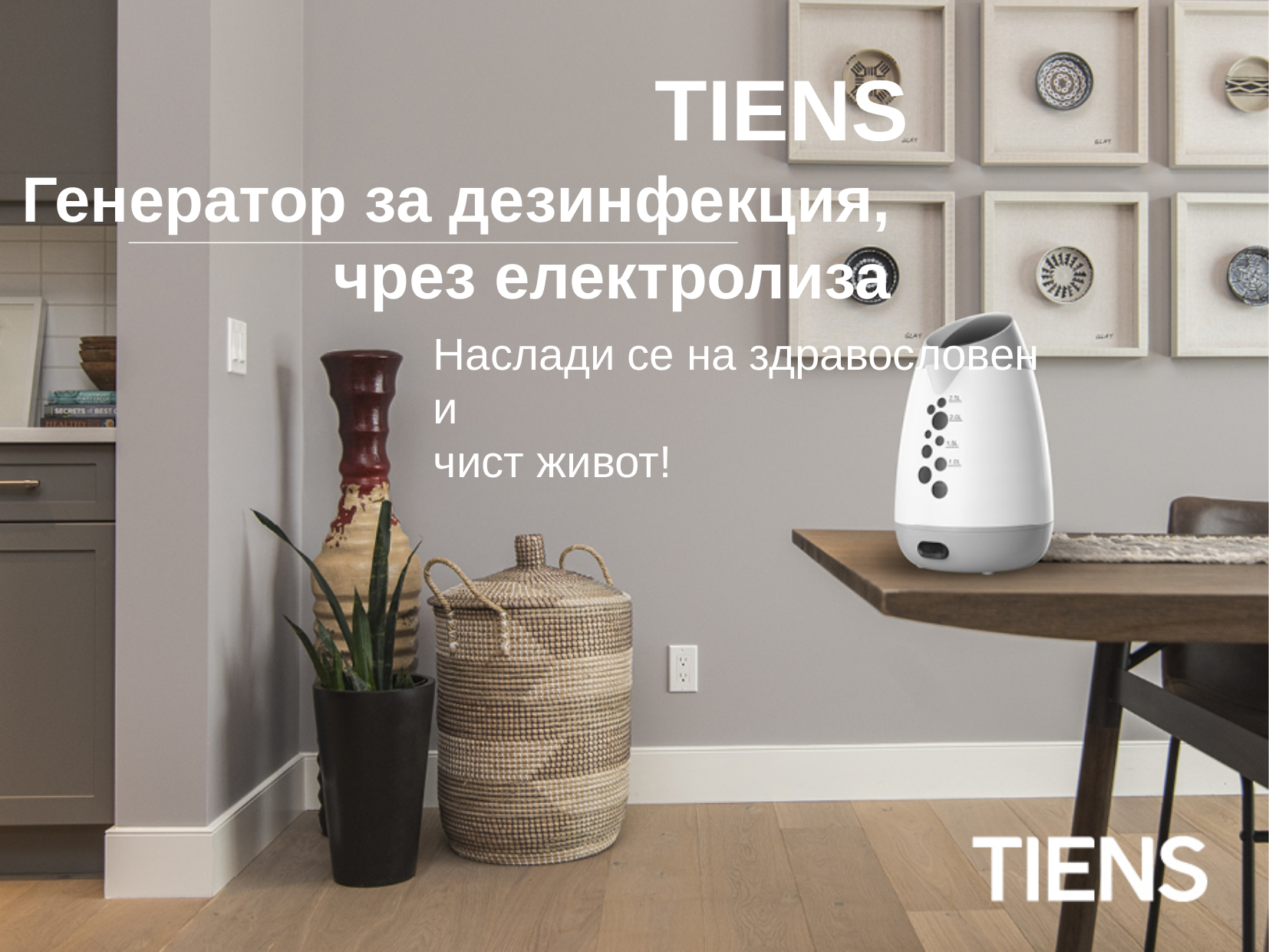

TIENS
Генератор за дезинфекция,
чрез електролиза

Наслади се на здравословен и
чист живот!